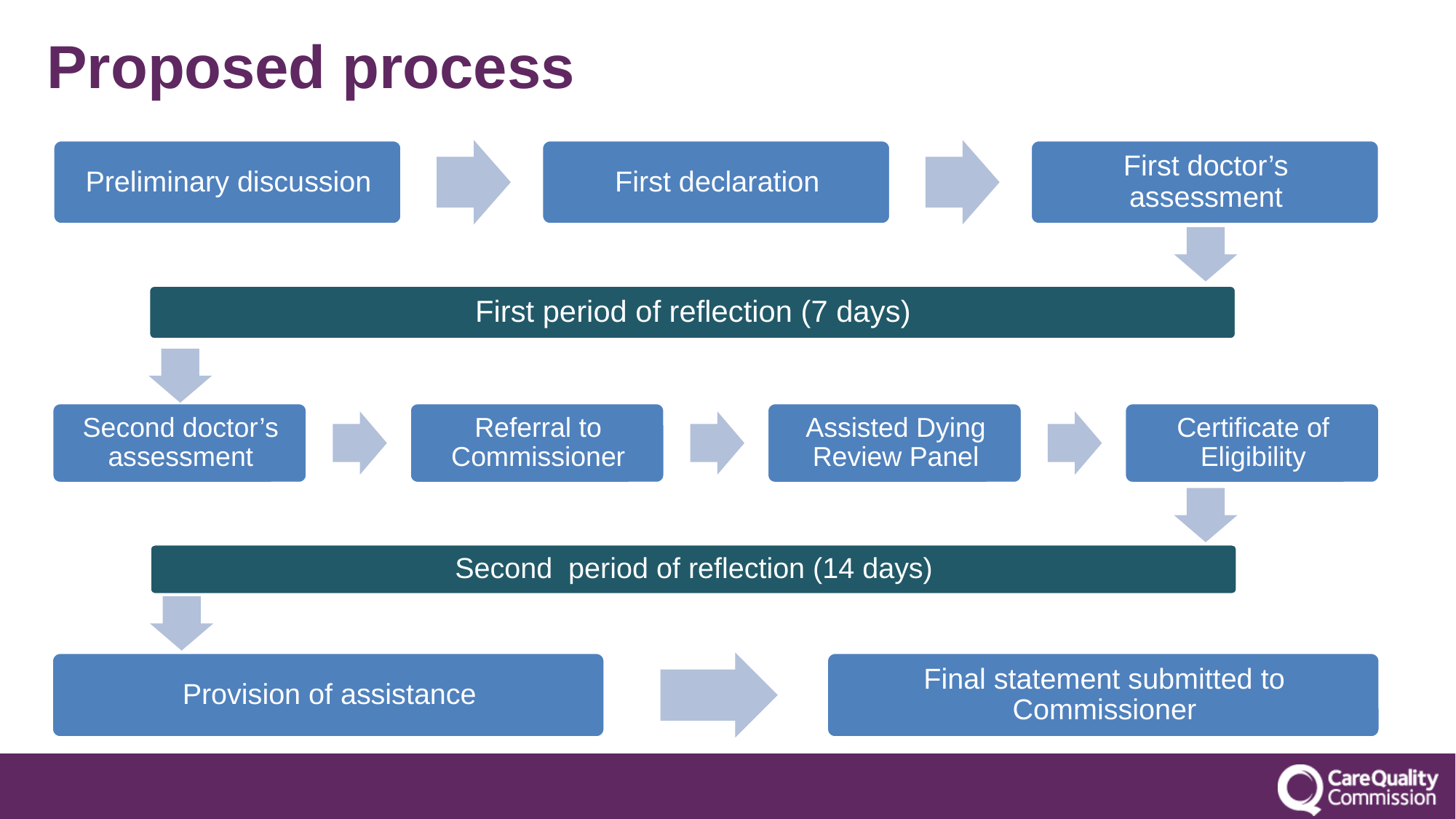

Proposed process
Preliminary discussion

First declaration

First doctor’s assessment

First period of reflection (7 days)

Second doctor’s assessment

Referral to Commissioner

Assisted Dying Review Panel

Certificate of Eligibility

Second  period of reflection (14 days)

Provision of assistance

Final statement submitted to Commissioner